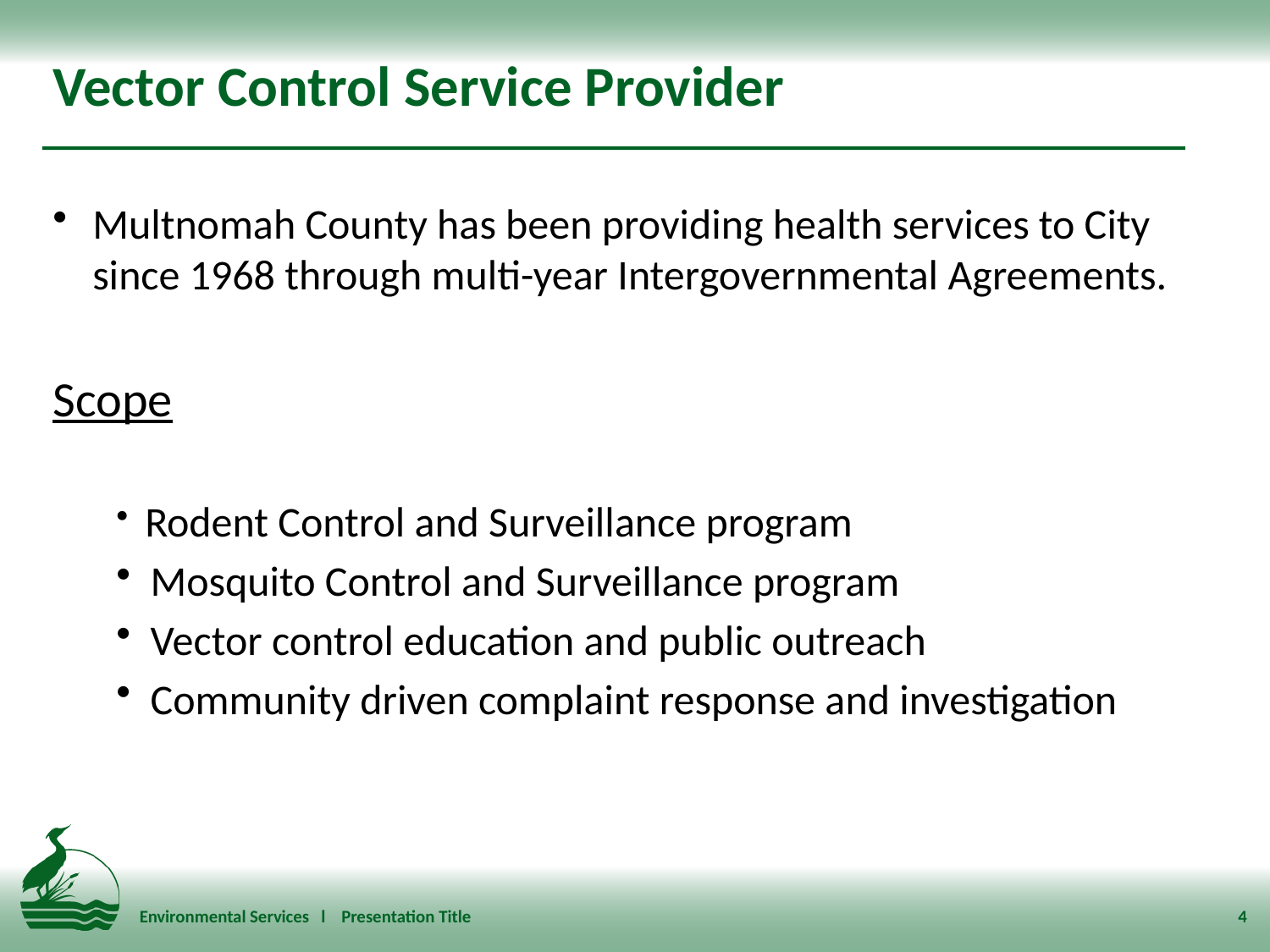

# Vector Control Service Provider

Multnomah County has been providing health services to City since 1968 through multi-year Intergovernmental Agreements.

Scope

  Rodent Control and Surveillance program
  Mosquito Control and Surveillance program
  Vector control education and public outreach
  Community driven complaint response and investigation